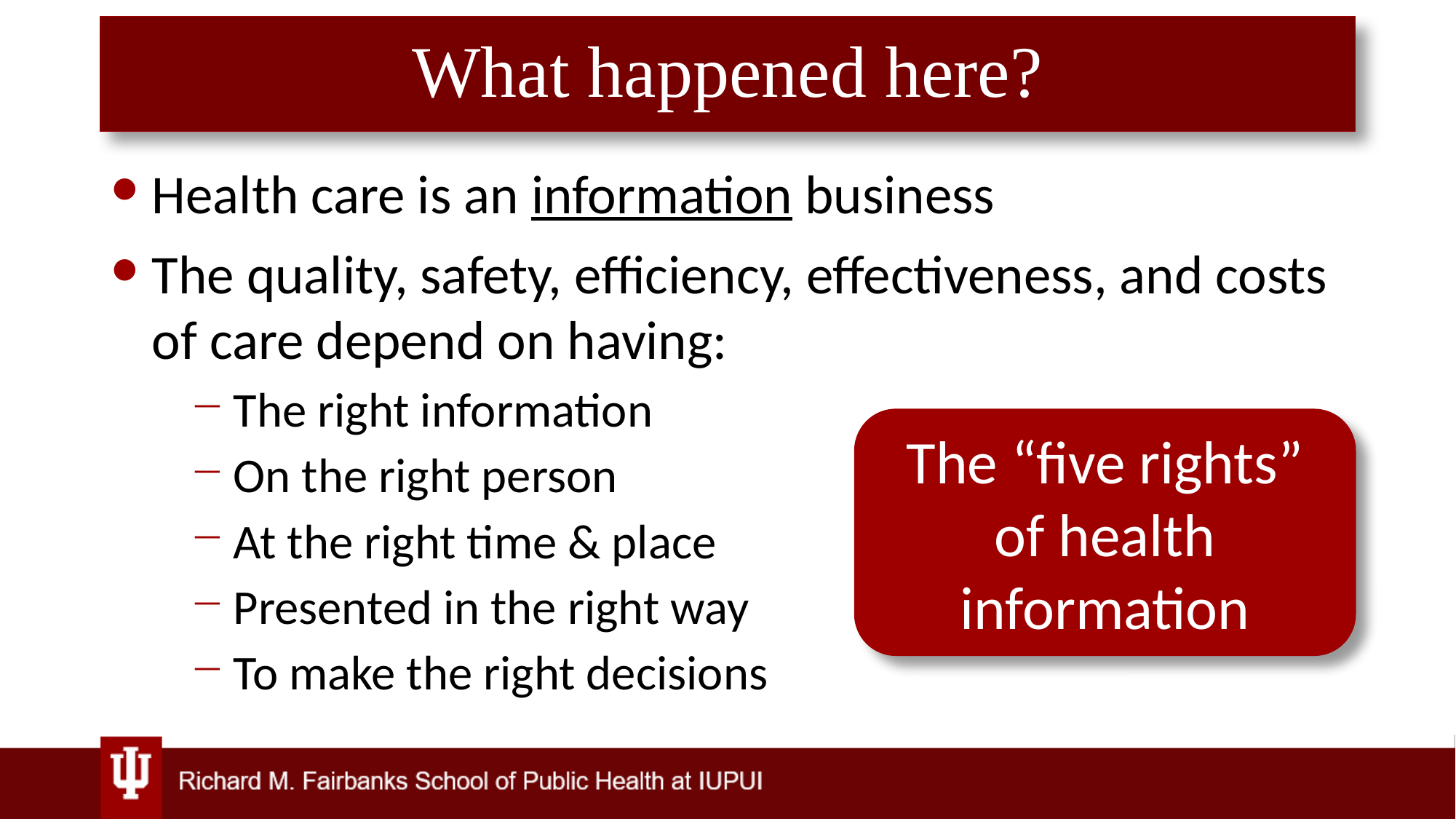

# What happened here?
Health care is an information business
The quality, safety, efficiency, effectiveness, and costs of care depend on having:
The right information
On the right person
At the right time & place
Presented in the right way
To make the right decisions
The “five rights” of health information